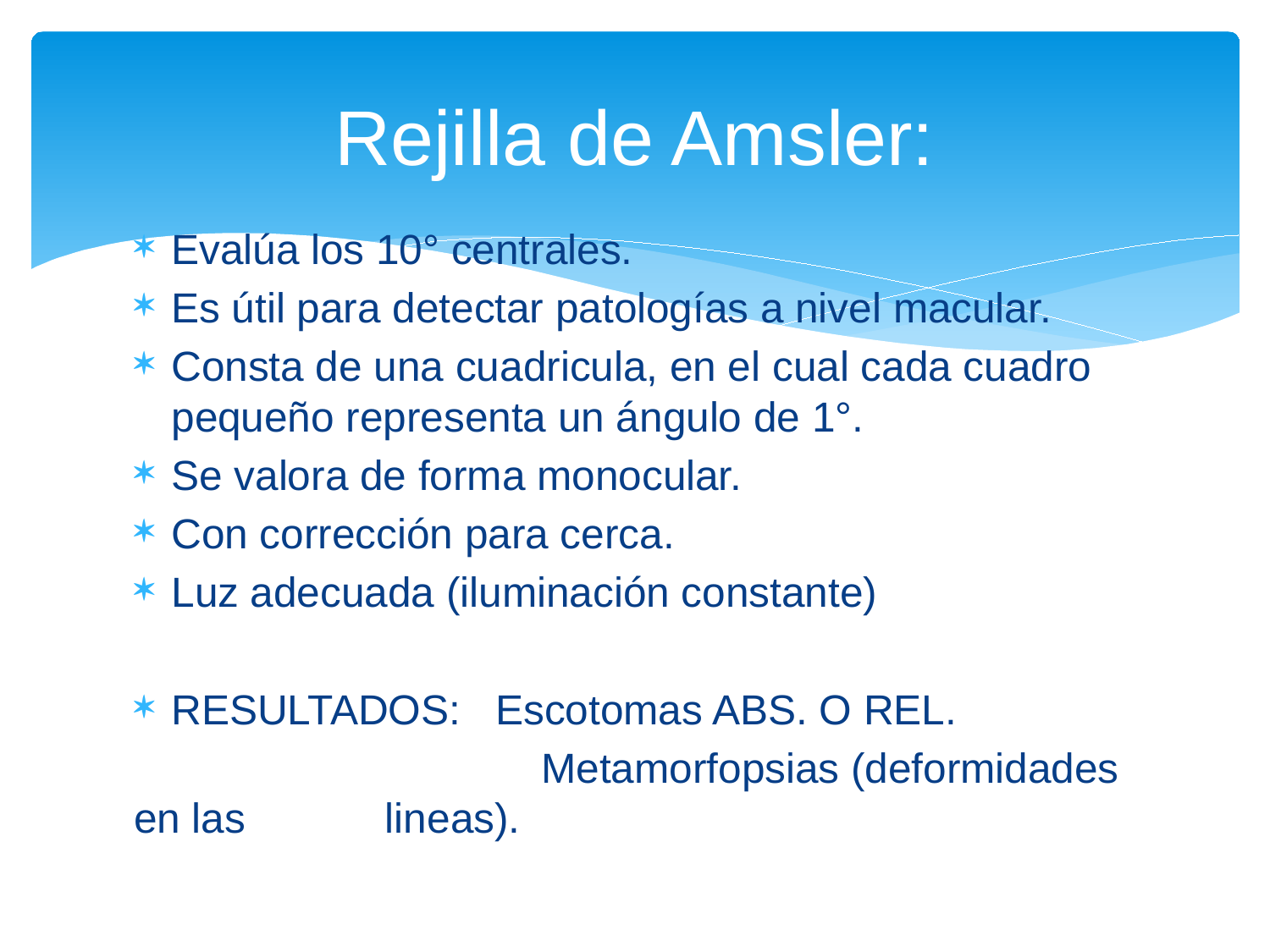

# Rejilla de Amsler:
Evalúa los 10° centrales.
Es útil para detectar patologías a nivel macular.
Consta de una cuadricula, en el cual cada cuadro pequeño representa un ángulo de 1°.
Se valora de forma monocular.
Con corrección para cerca.
Luz adecuada (iluminación constante)

RESULTADOS:   Escotomas ABS. O REL.
                                   Metamorfopsias (deformidades en las            lineas).